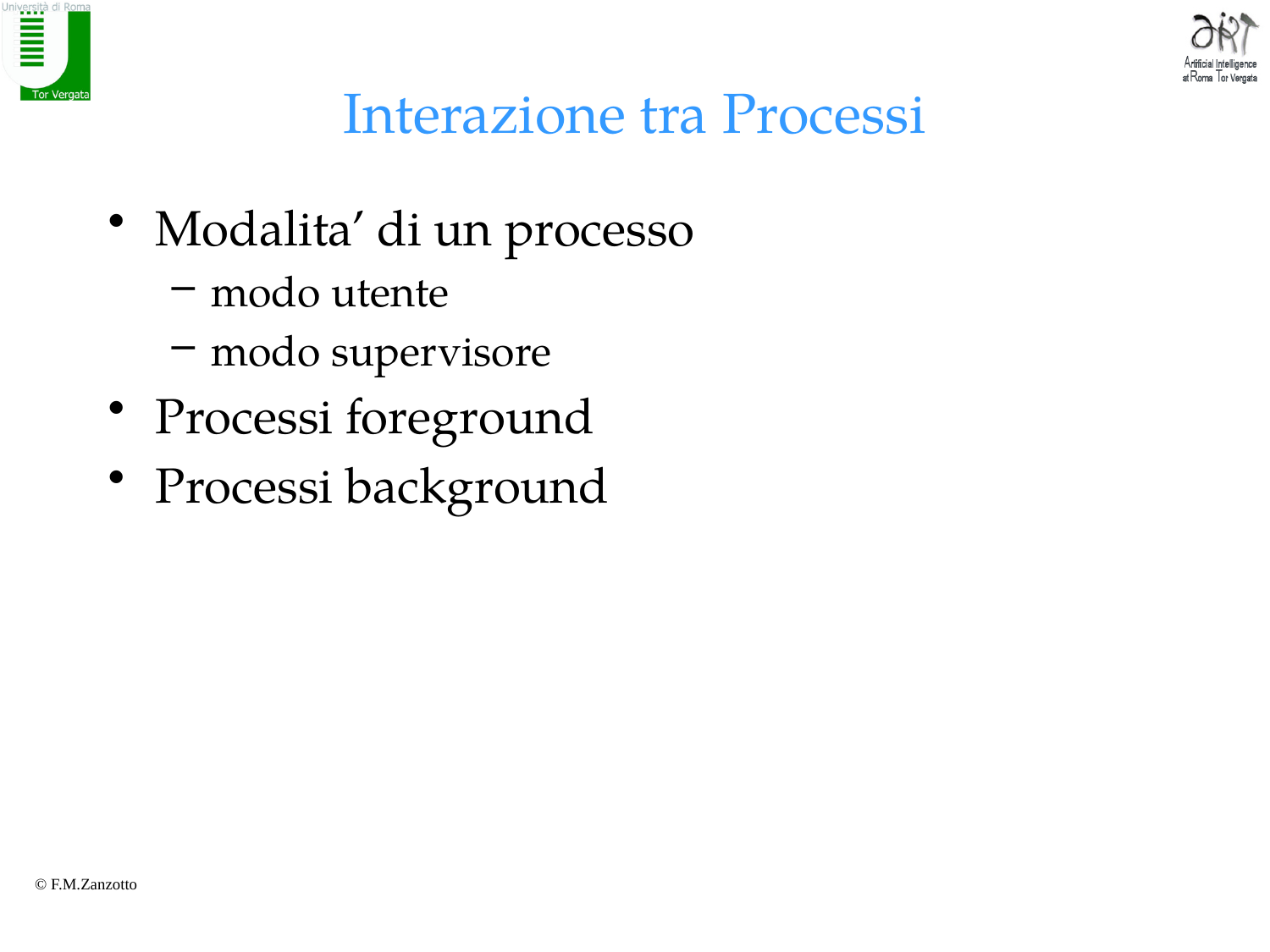

# Interazione tra Processi
Modalita’ di un processo
modo utente
modo supervisore
Processi foreground
Processi background